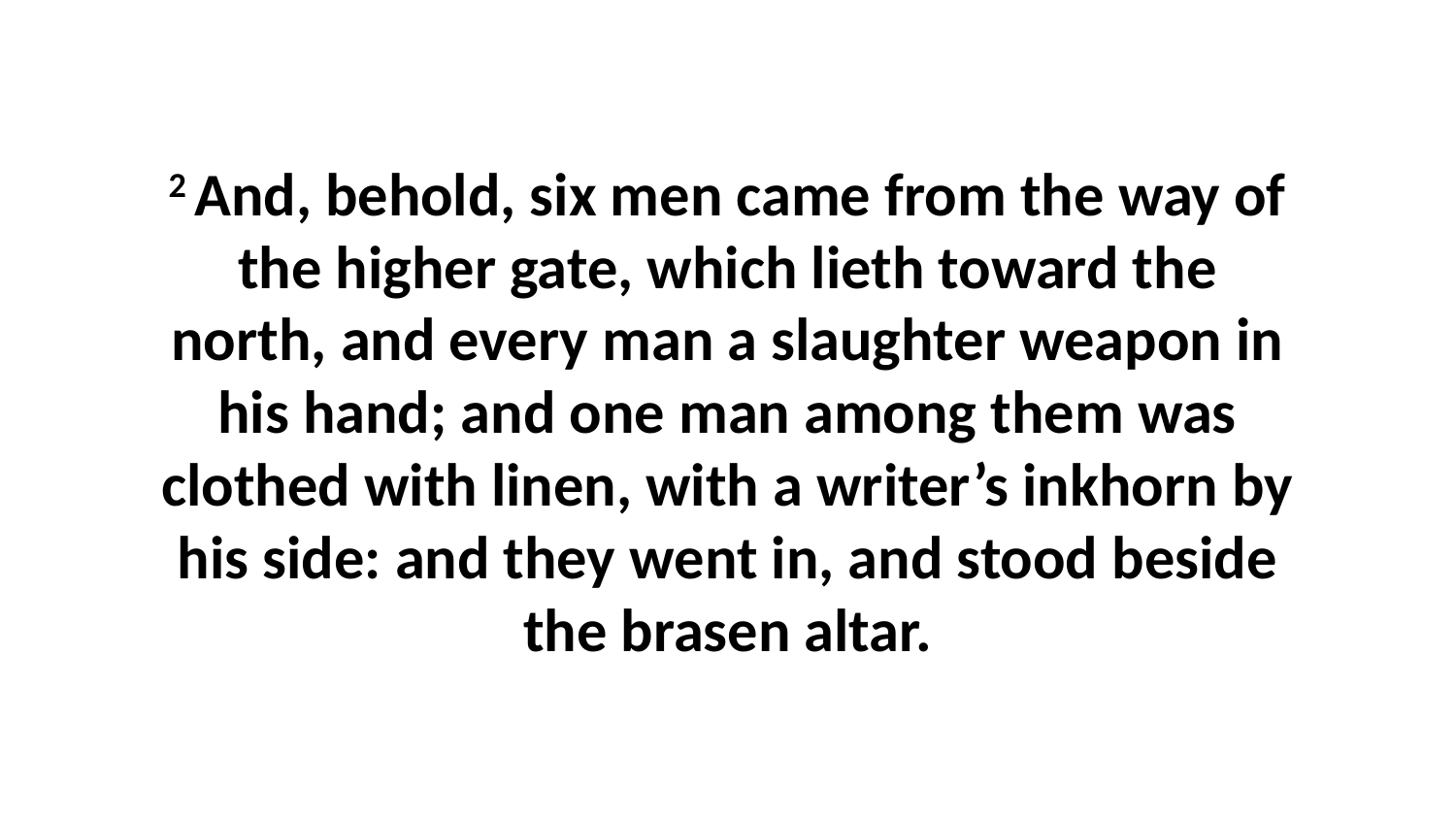

2 And, behold, six men came from the way of the higher gate, which lieth toward the north, and every man a slaughter weapon in his hand; and one man among them was clothed with linen, with a writer’s inkhorn by his side: and they went in, and stood beside the brasen altar.